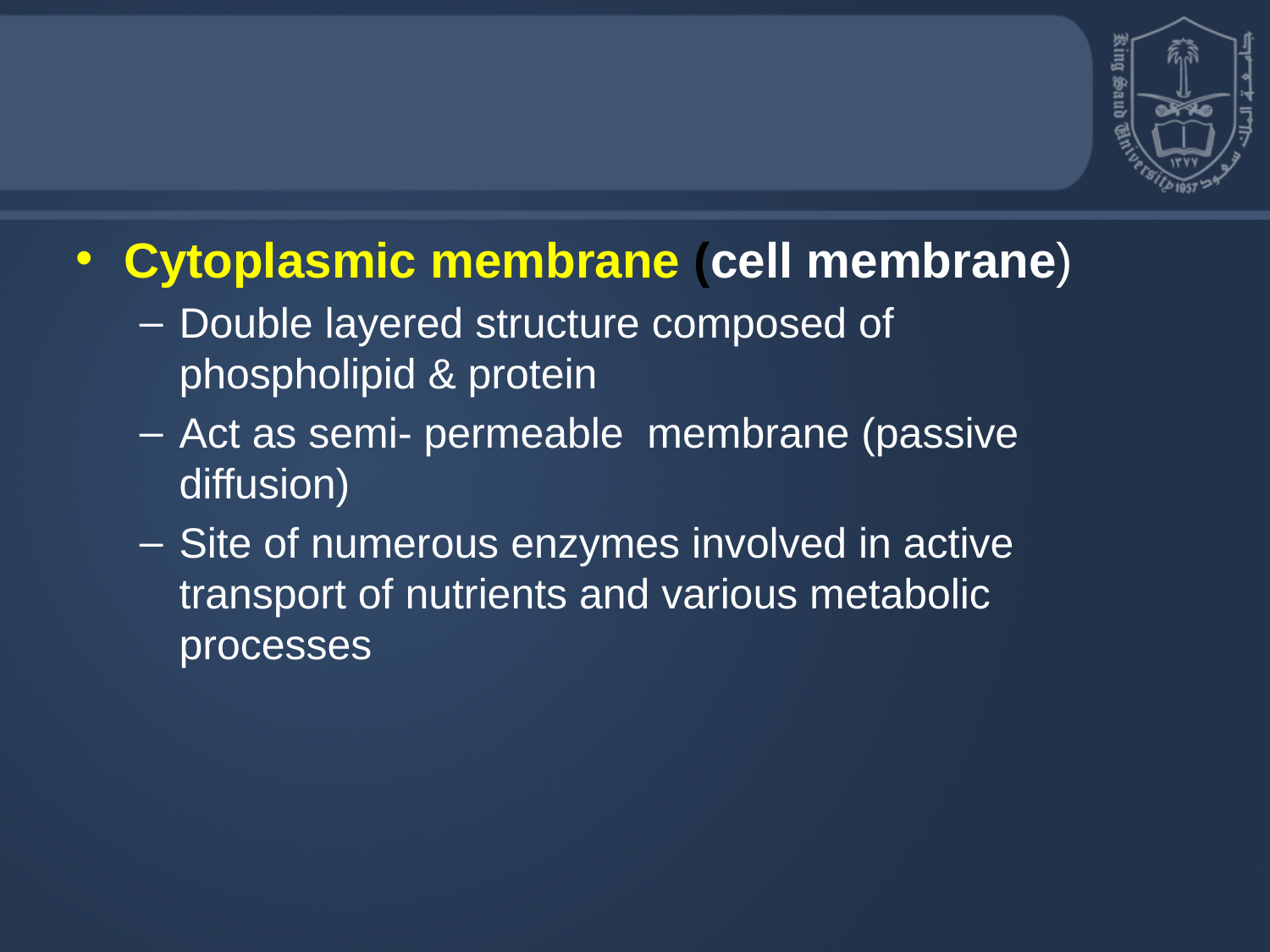

Cytoplasmic membrane (cell membrane)
Double layered structure composed of phospholipid & protein
Act as semi- permeable  membrane (passive diffusion)
Site of numerous enzymes involved in active transport of nutrients and various metabolic processes